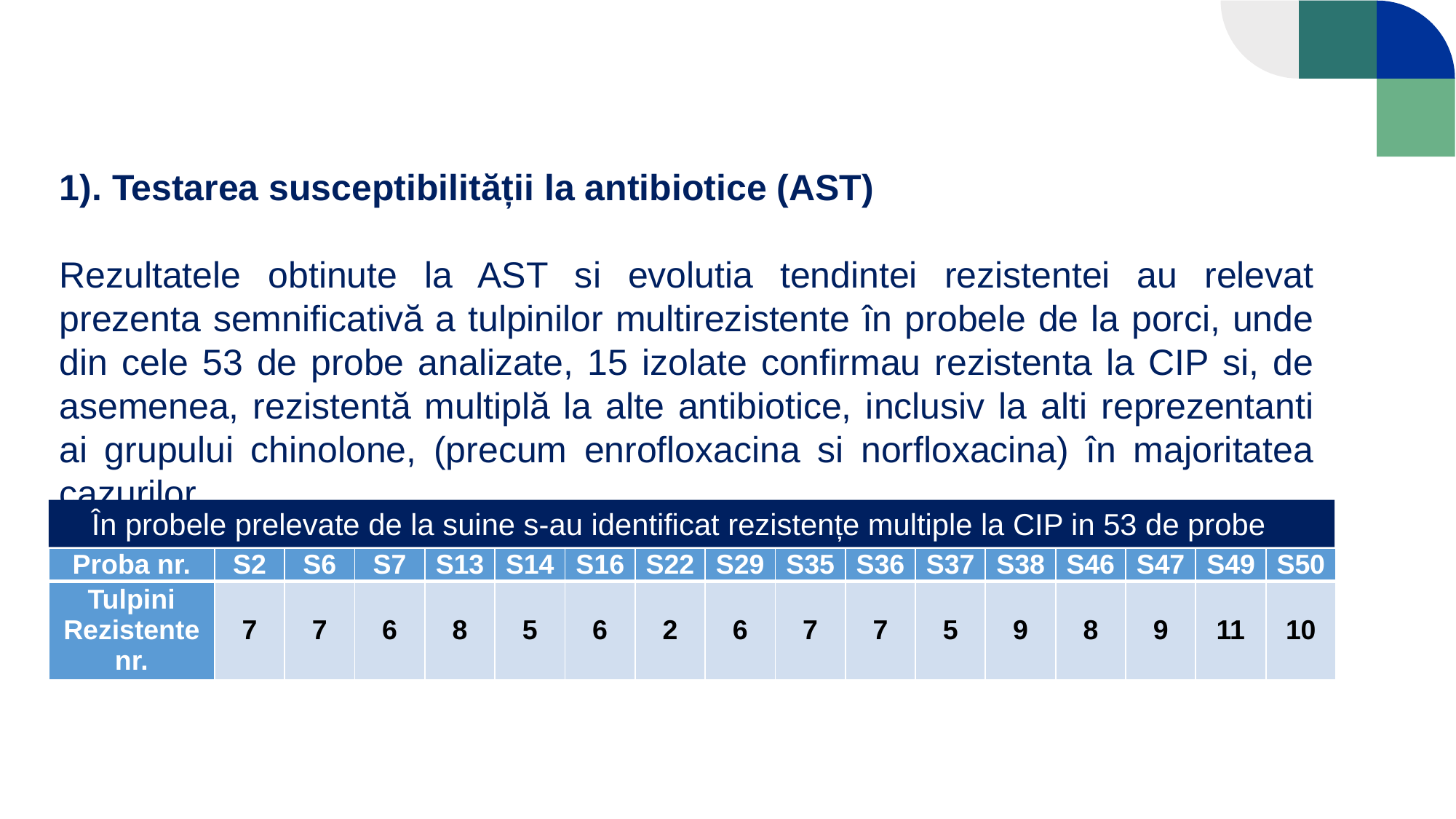

1). Testarea susceptibilității la antibiotice (AST)

Rezultatele obtinute la AST si evolutia tendintei rezistentei au relevat prezenta semnificativă a tulpinilor multirezistente în probele de la porci, unde din cele 53 de probe analizate, 15 izolate confirmau rezistenta la CIP si, de asemenea, rezistentă multiplă la alte antibiotice, inclusiv la alti reprezentanti ai grupului chinolone, (precum enrofloxacina si norfloxacina) în majoritatea cazurilor.
În probele prelevate de la suine s-au identificat rezistențe multiple la CIP in 53 de probe
| Proba nr. | S2 | S6 | S7 | S13 | S14 | S16 | S22 | S29 | S35 | S36 | S37 | S38 | S46 | S47 | S49 | S50 |
| --- | --- | --- | --- | --- | --- | --- | --- | --- | --- | --- | --- | --- | --- | --- | --- | --- |
| Tulpini Rezistente nr. | 7 | 7 | 6 | 8 | 5 | 6 | 2 | 6 | 7 | 7 | 5 | 9 | 8 | 9 | 11 | 10 |